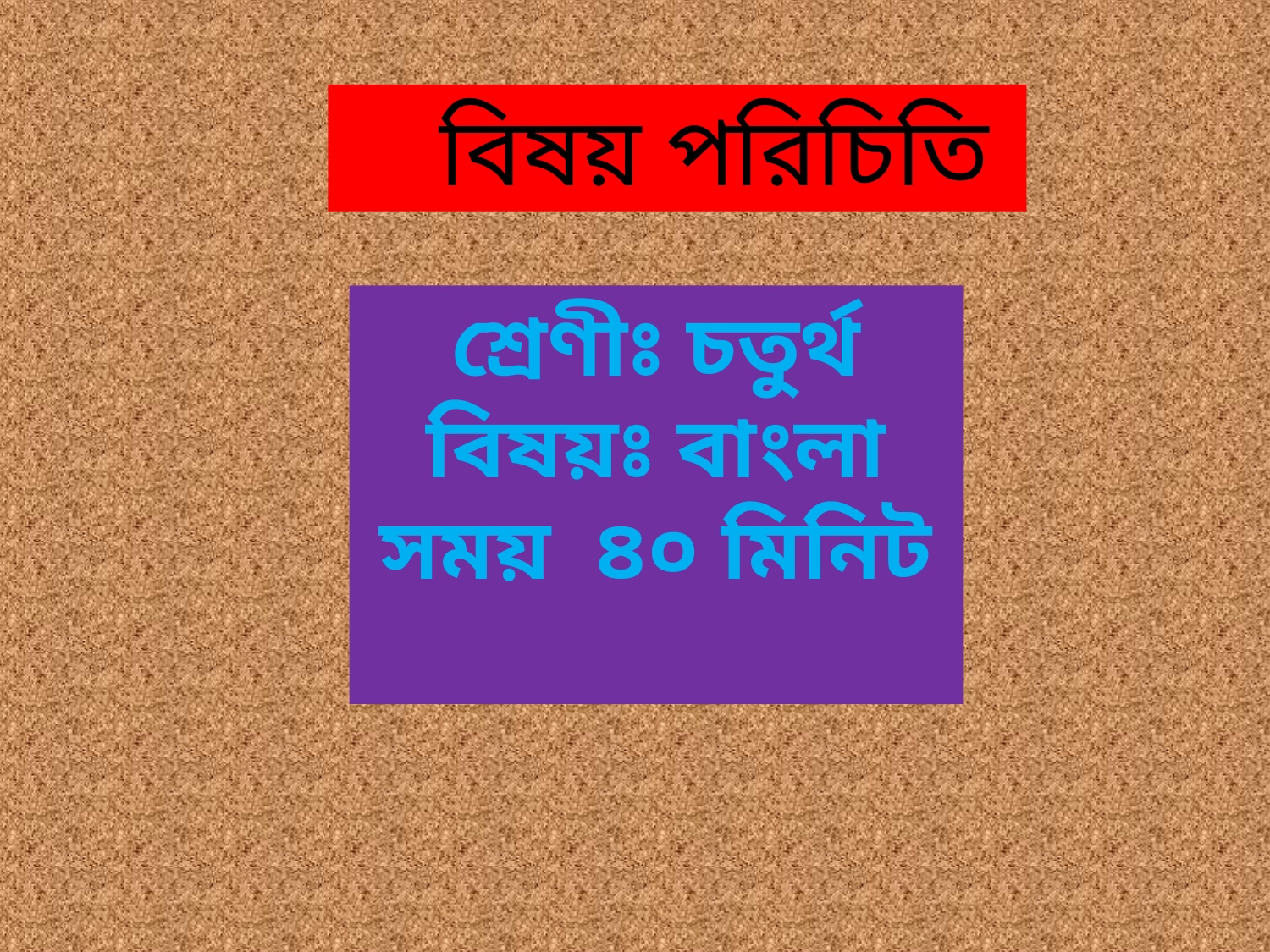

বিষয় পরিচিতি
শ্রেণীঃ চতুর্থ
বিষয়ঃ বাংলা
সময়  ৪০ মিনিট